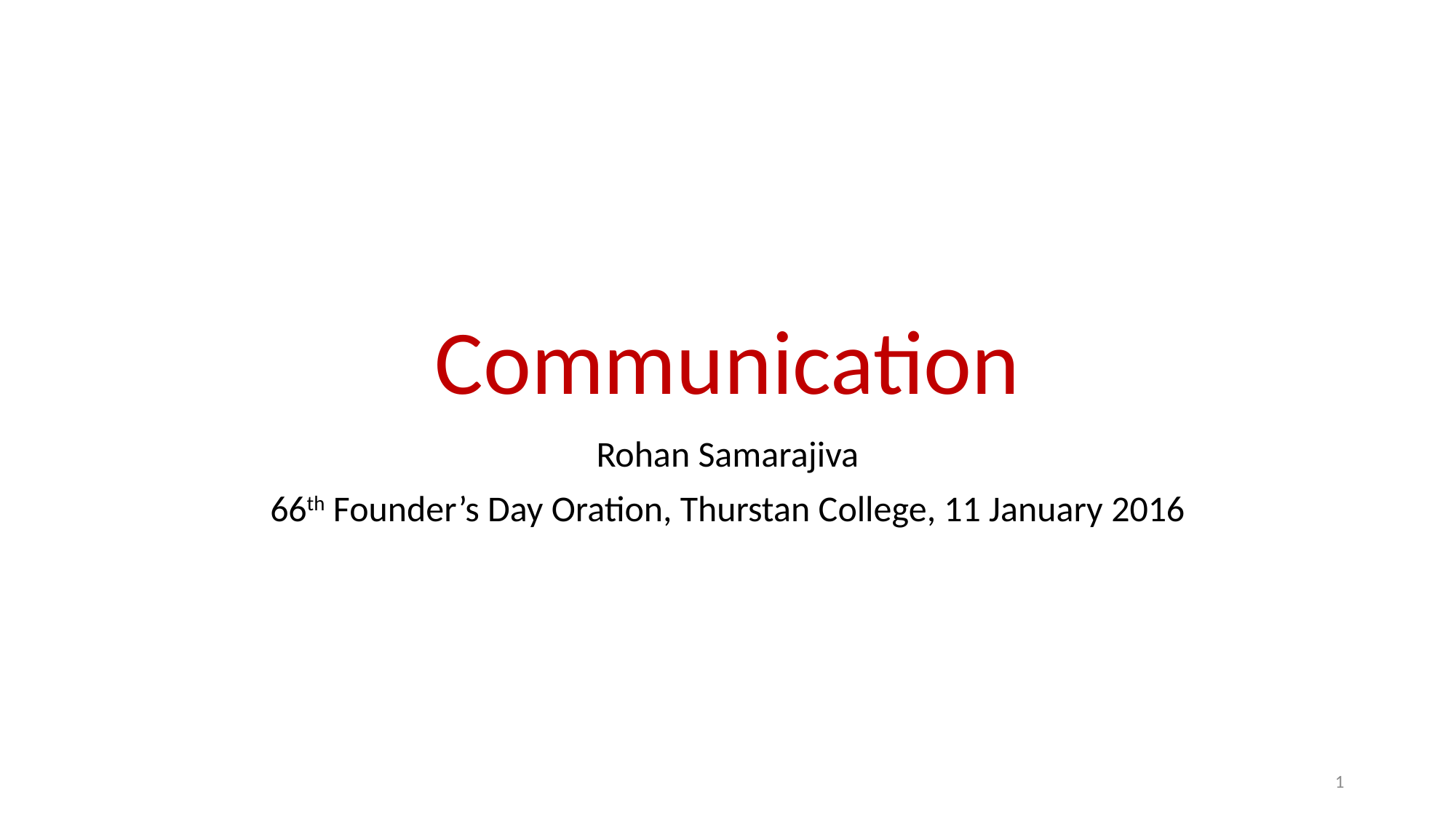

# Communication
Rohan Samarajiva
66th Founder’s Day Oration, Thurstan College, 11 January 2016
1